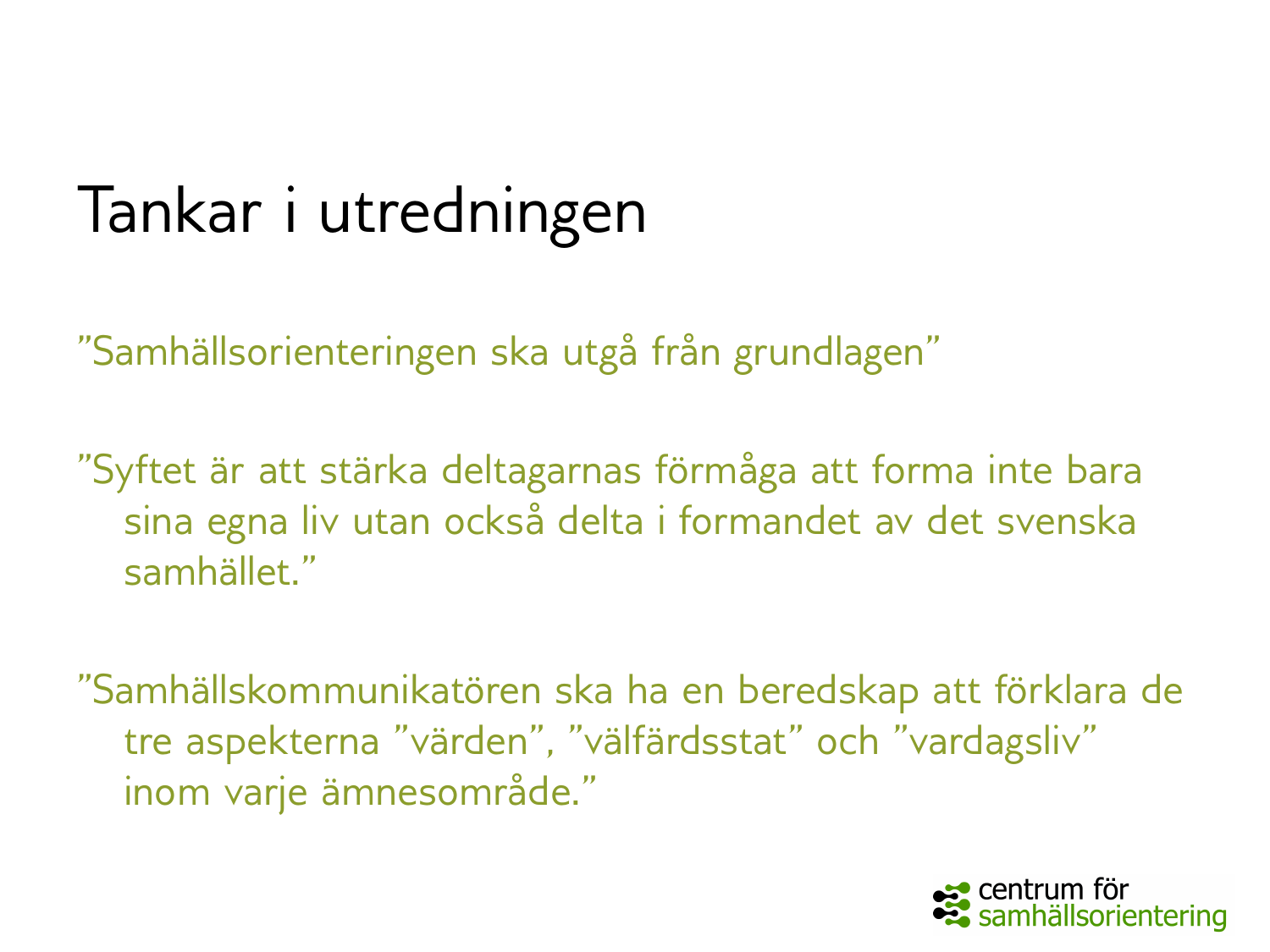

# Tankar i utredningen
”Samhällsorienteringen ska utgå från grundlagen”

”Syftet är att stärka deltagarnas förmåga att forma inte bara sina egna liv utan också delta i formandet av det svenska samhället.”

”Samhällskommunikatören ska ha en beredskap att förklara de tre aspekterna ”värden”, ”välfärdsstat” och ”vardagsliv” inom varje ämnesområde.”